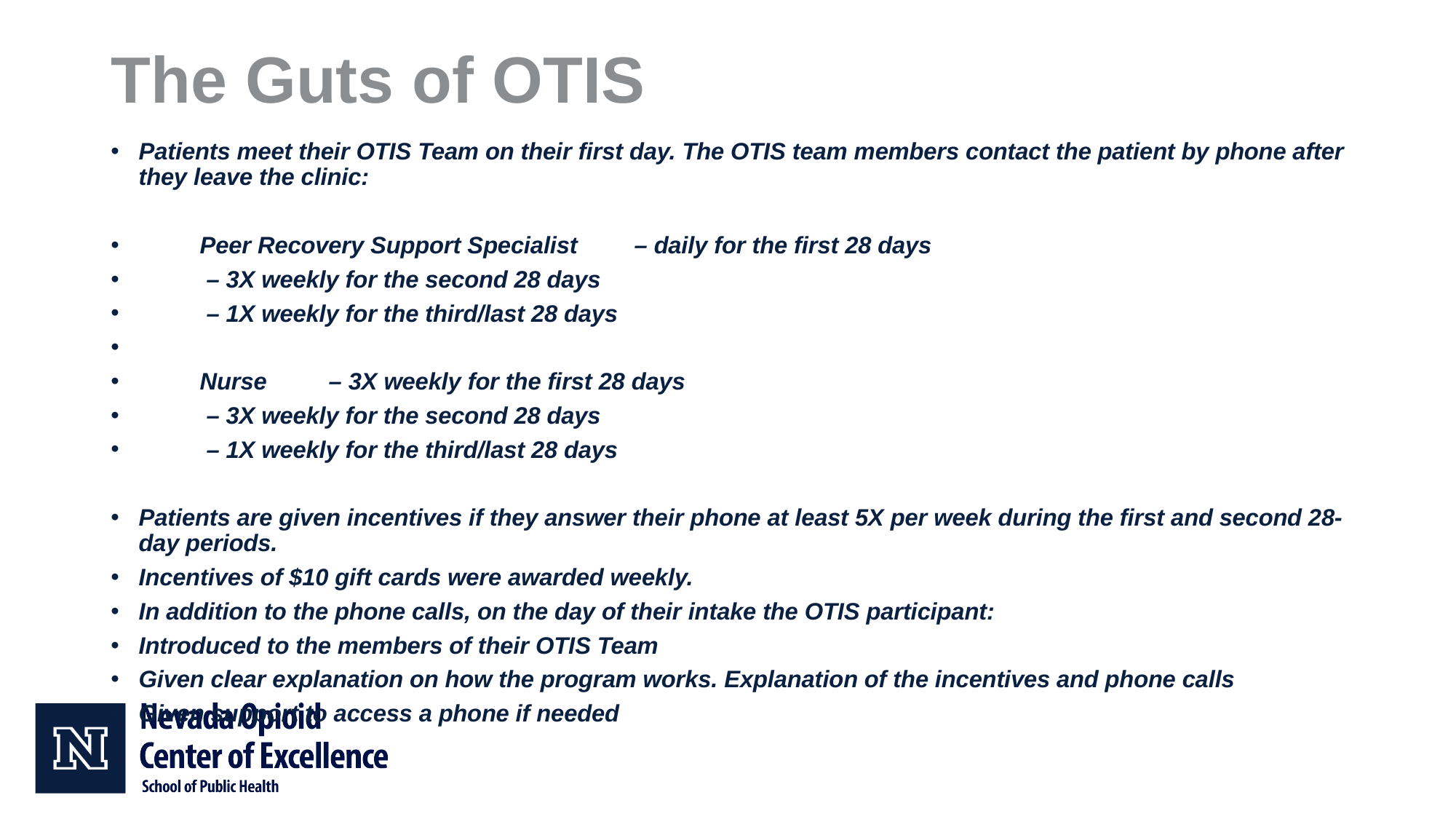

# The Guts of OTIS
Patients meet their OTIS Team on their first day. The OTIS team members contact the patient by phone after they leave the clinic:

	Peer Recovery Support Specialist		 – daily for the first 28 days
					 – 3X weekly for the second 28 days
					 – 1X weekly for the third/last 28 days

	Nurse				 – 3X weekly for the first 28 days
					 – 3X weekly for the second 28 days
					 – 1X weekly for the third/last 28 days

Patients are given incentives if they answer their phone at least 5X per week during the first and second 28-day periods.
Incentives of $10 gift cards were awarded weekly.
In addition to the phone calls, on the day of their intake the OTIS participant:
Introduced to the members of their OTIS Team
Given clear explanation on how the program works. Explanation of the incentives and phone calls
Given support to access a phone if needed